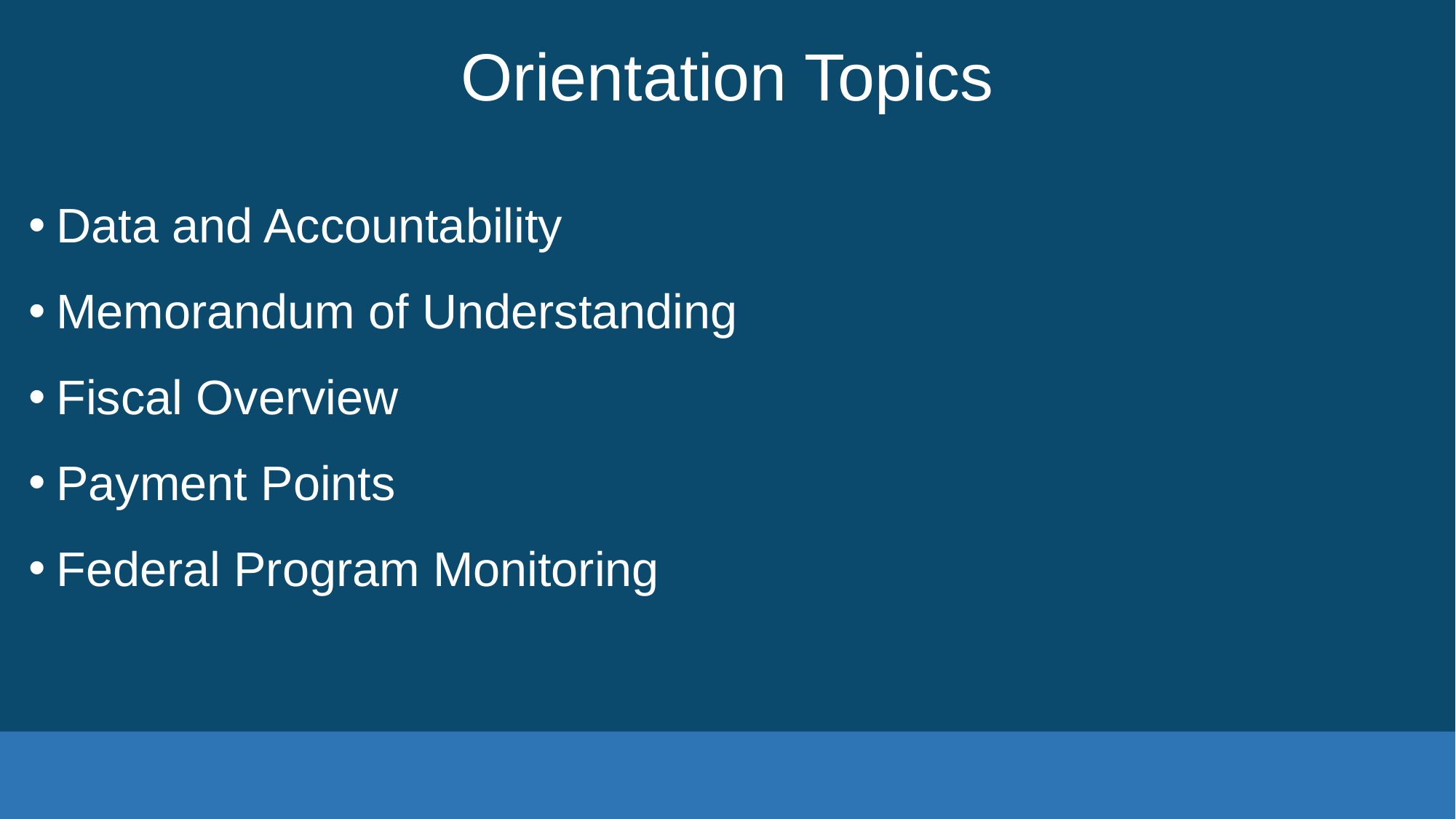

# Orientation Topics
Data and Accountability
Memorandum of Understanding
Fiscal Overview
Payment Points
Federal Program Monitoring